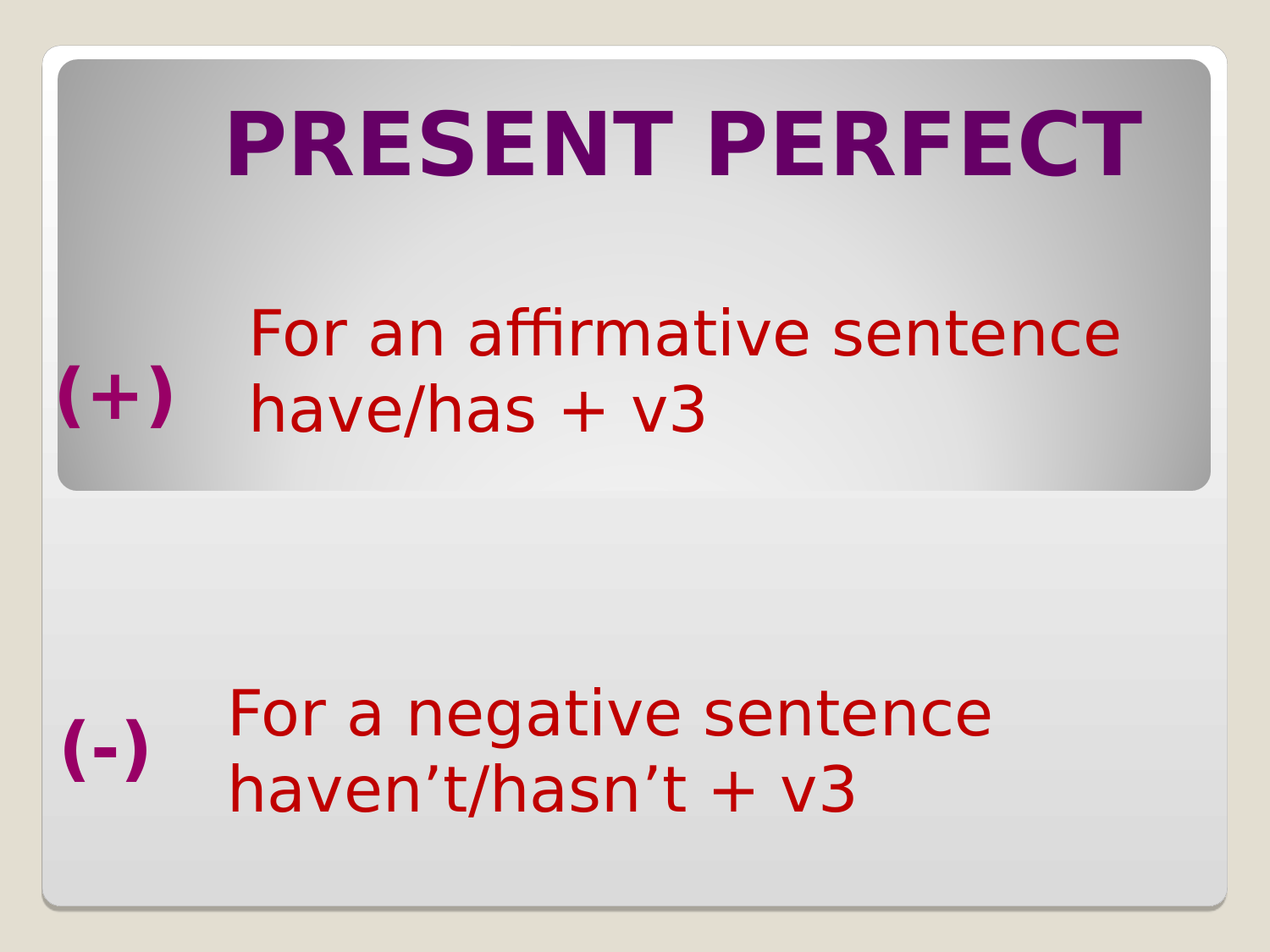

PRESENT PERFECT
For an affirmative sentence
have/has + v3
(+)
For a negative sentence
haven’t/hasn’t + v3
(-)